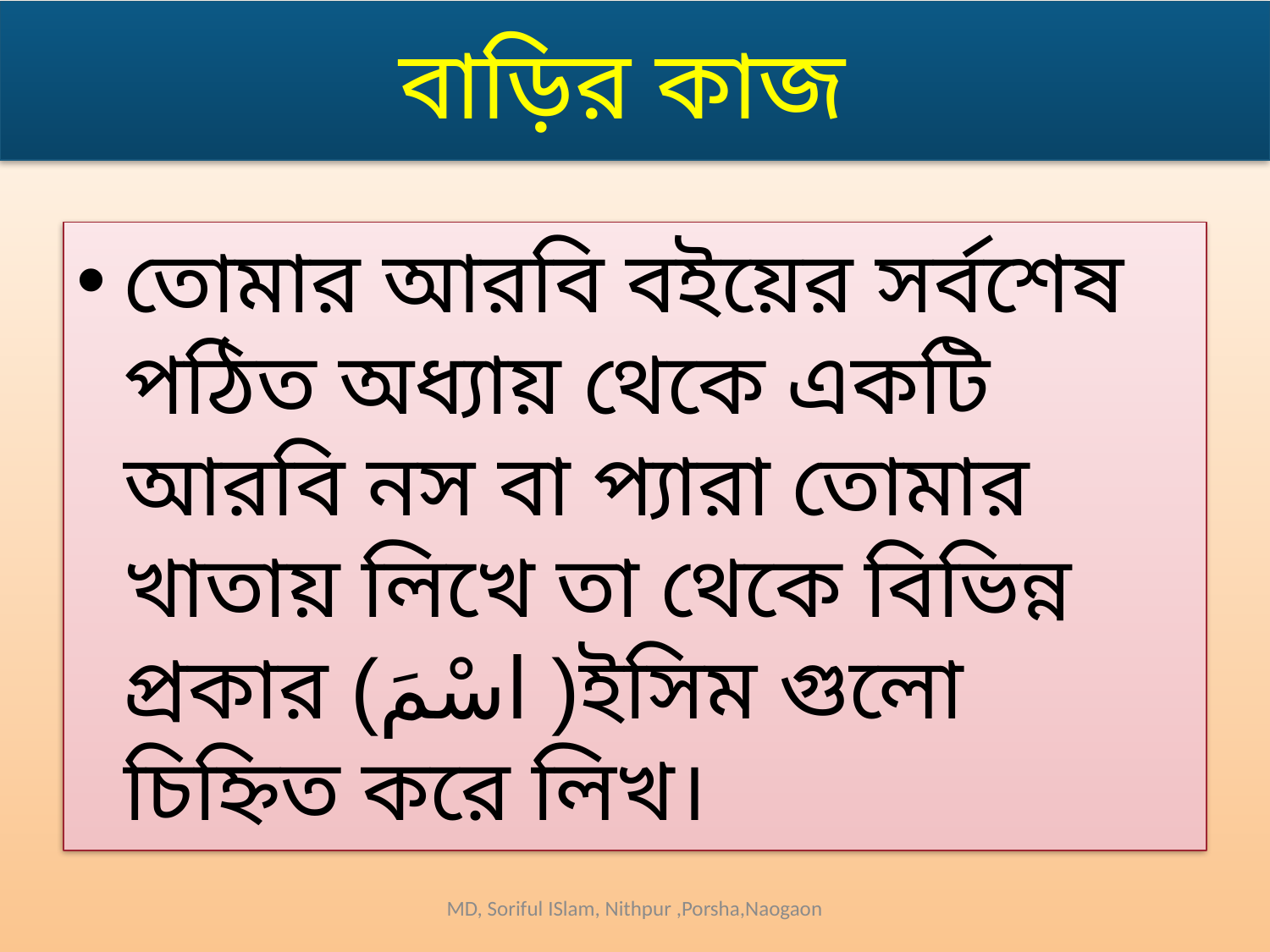

# বাড়ির কাজ
তোমার আরবি বইয়ের সর্বশেষ পঠিত অধ্যায় থেকে একটি আরবি নস বা প্যারা তোমার খাতায় লিখে তা থেকে বিভিন্ন প্রকার (اسْمَ )ইসিম গুলো চিহ্নিত করে লিখ।
MD, Soriful ISlam, Nithpur ,Porsha,Naogaon